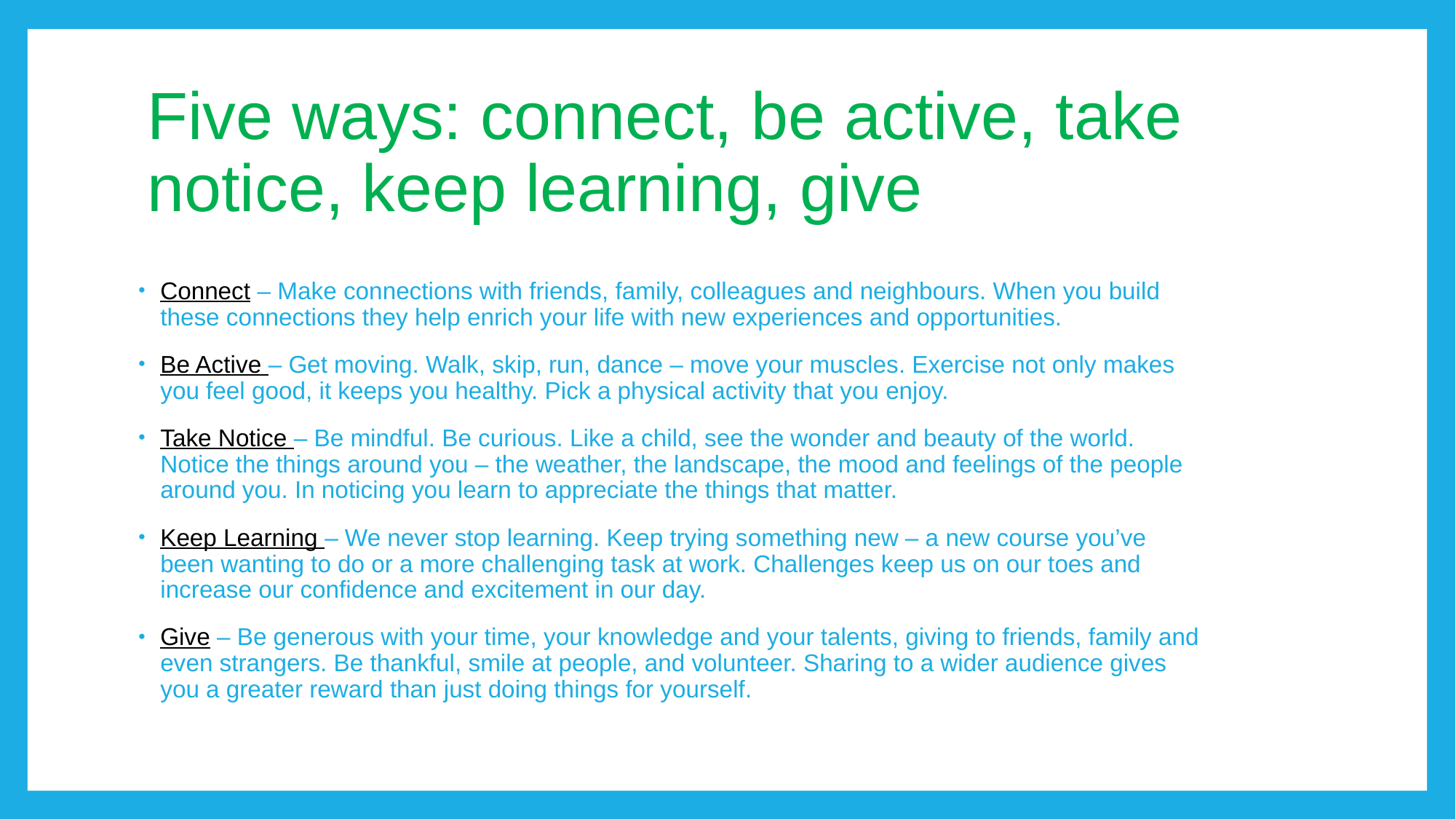

# Five ways: connect, be active, take notice, keep learning, give
Connect – Make connections with friends, family, colleagues and neighbours. When you build these connections they help enrich your life with new experiences and opportunities.
Be Active – Get moving. Walk, skip, run, dance – move your muscles. Exercise not only makes you feel good, it keeps you healthy. Pick a physical activity that you enjoy.
Take Notice – Be mindful. Be curious. Like a child, see the wonder and beauty of the world. Notice the things around you – the weather, the landscape, the mood and feelings of the people around you. In noticing you learn to appreciate the things that matter.
Keep Learning – We never stop learning. Keep trying something new – a new course you’ve been wanting to do or a more challenging task at work. Challenges keep us on our toes and increase our confidence and excitement in our day.
Give – Be generous with your time, your knowledge and your talents, giving to friends, family and even strangers. Be thankful, smile at people, and volunteer. Sharing to a wider audience gives you a greater reward than just doing things for yourself.